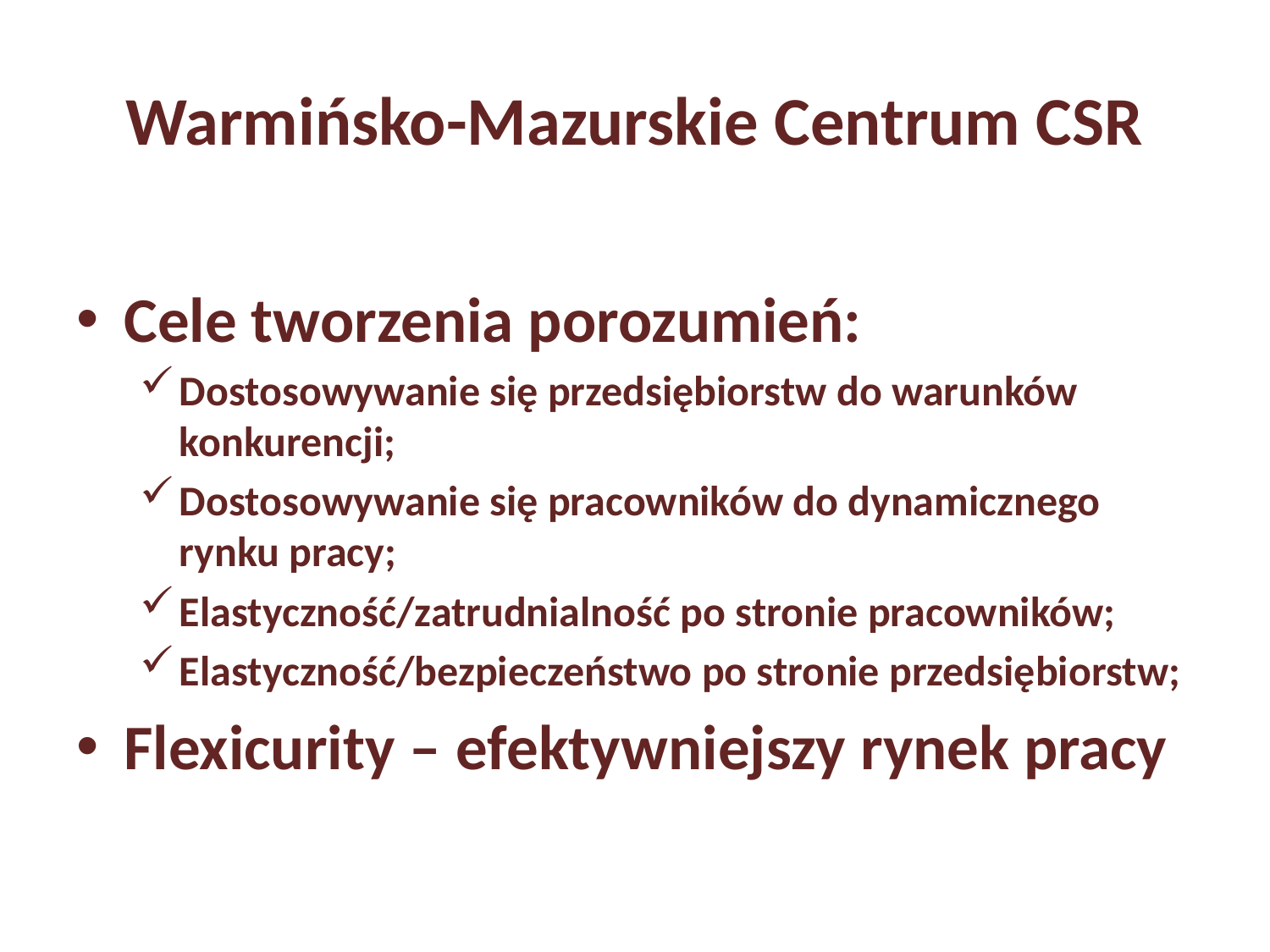

# Warmińsko-Mazurskie Centrum CSR

Cele tworzenia porozumień:
Dostosowywanie się przedsiębiorstw do warunków konkurencji;
Dostosowywanie się pracowników do dynamicznego rynku pracy;
Elastyczność/zatrudnialność po stronie pracowników;
Elastyczność/bezpieczeństwo po stronie przedsiębiorstw;
Flexicurity – efektywniejszy rynek pracy